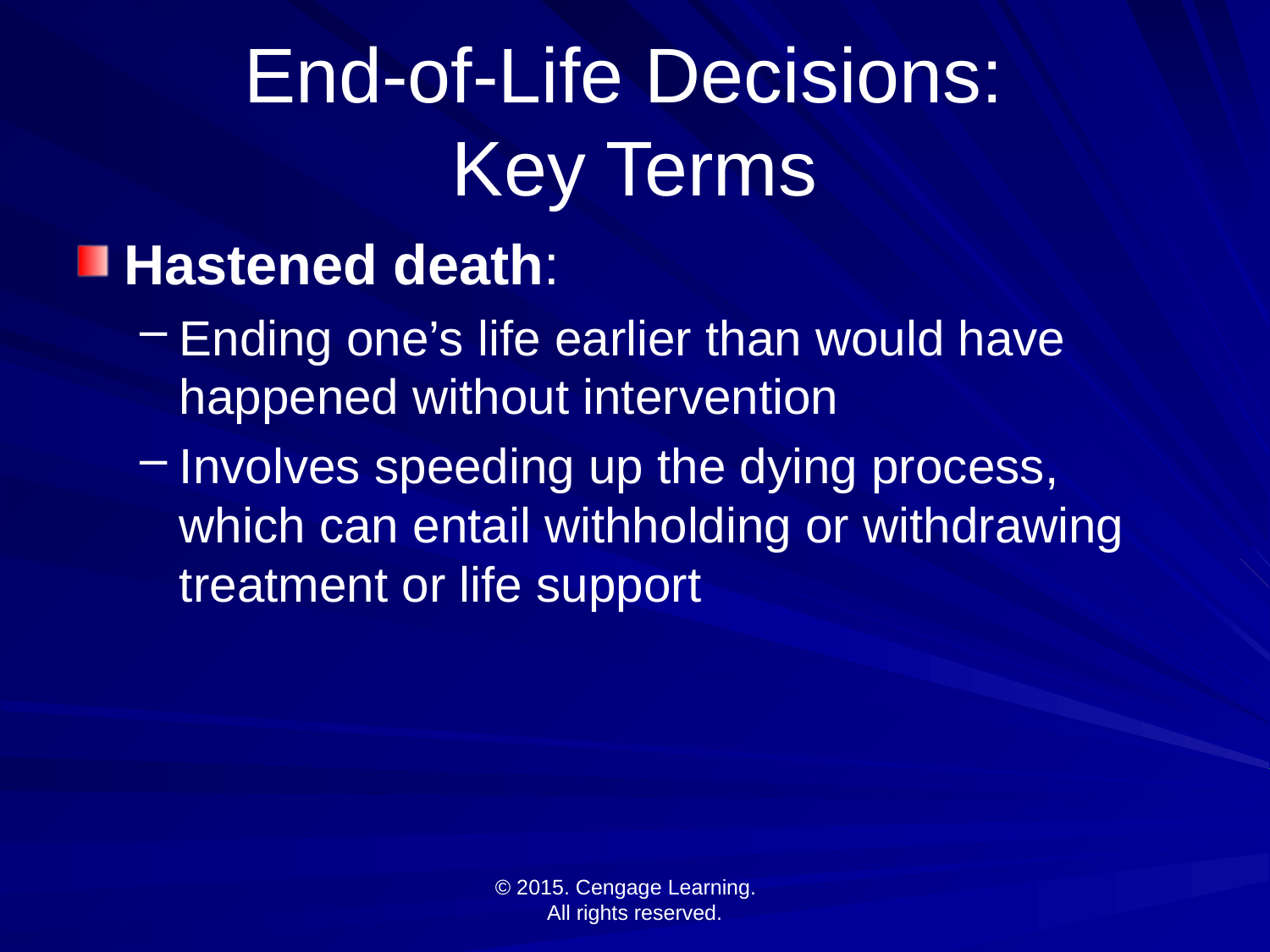

# End-of-Life Decisions: Key Terms
Hastened death:
Ending one’s life earlier than would have happened without intervention
Involves speeding up the dying process, which can entail withholding or withdrawing treatment or life support
© 2015. Cengage Learning.
All rights reserved.